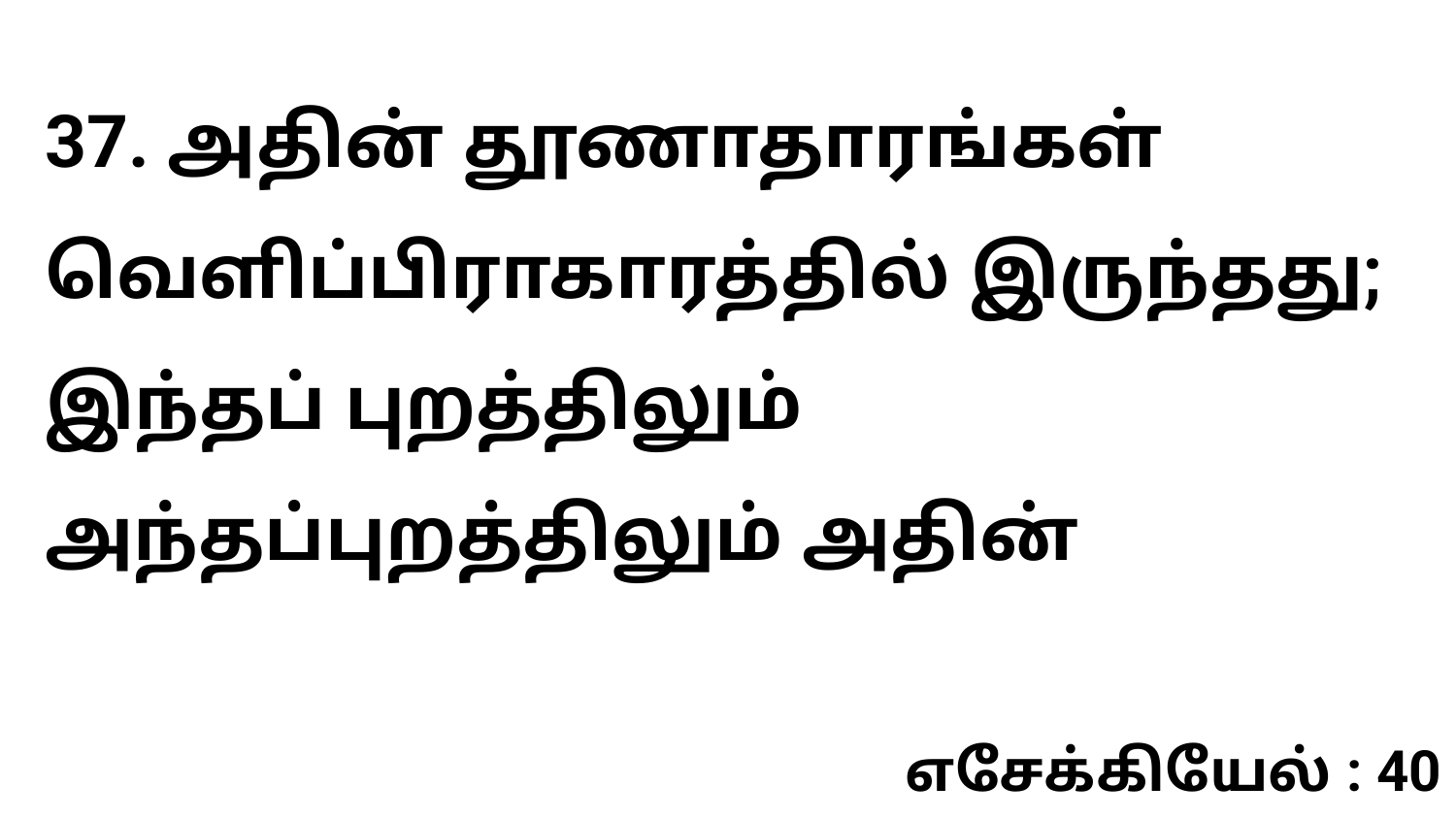

37. அதின் தூணாதாரங்கள் வெளிப்பிராகாரத்தில் இருந்தது; இந்தப் புறத்திலும் அந்தப்புறத்திலும் அதின்
எசேக்கியேல் : 40